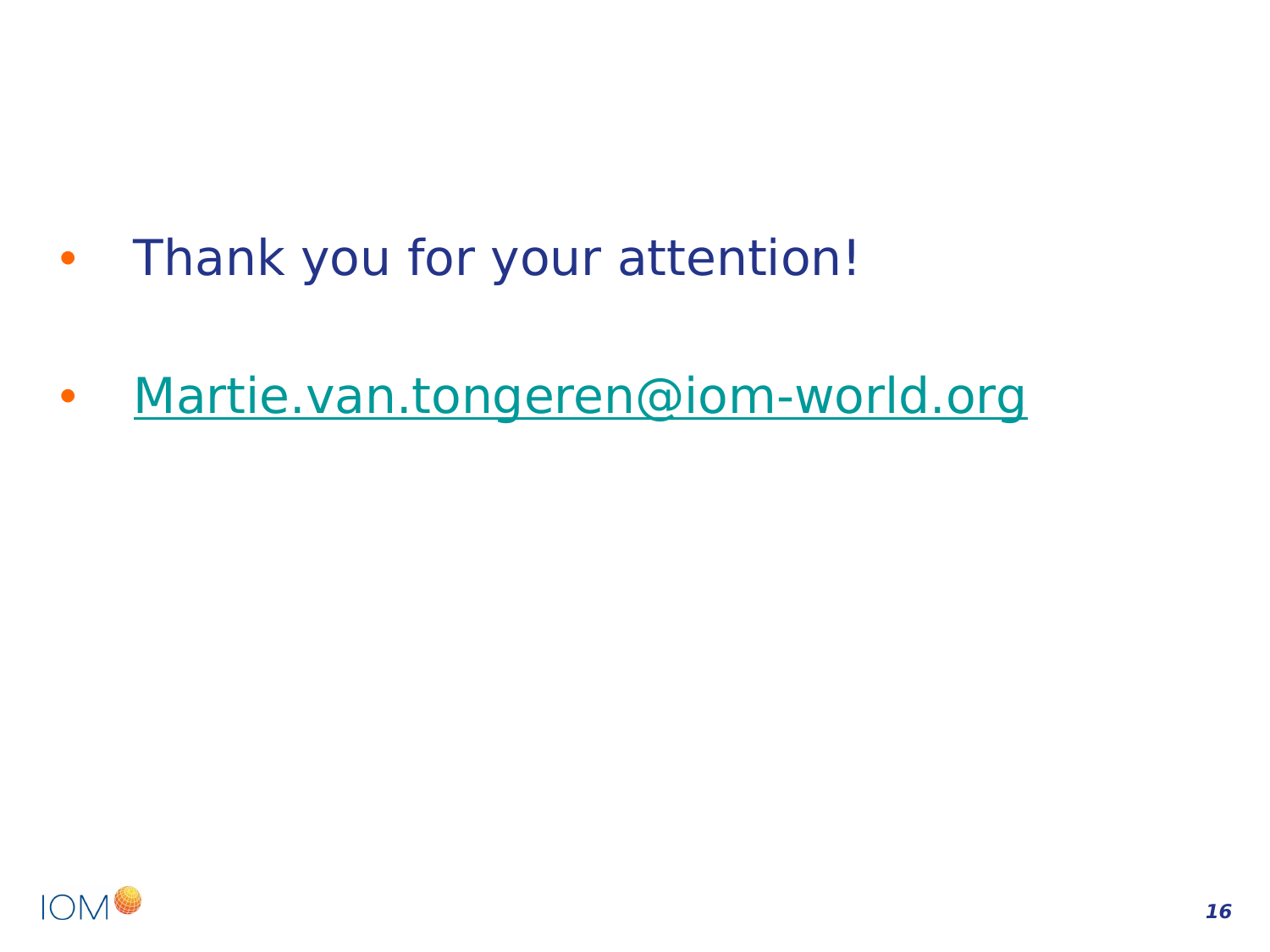

#
Thank you for your attention!

Martie.van.tongeren@iom-world.org

16